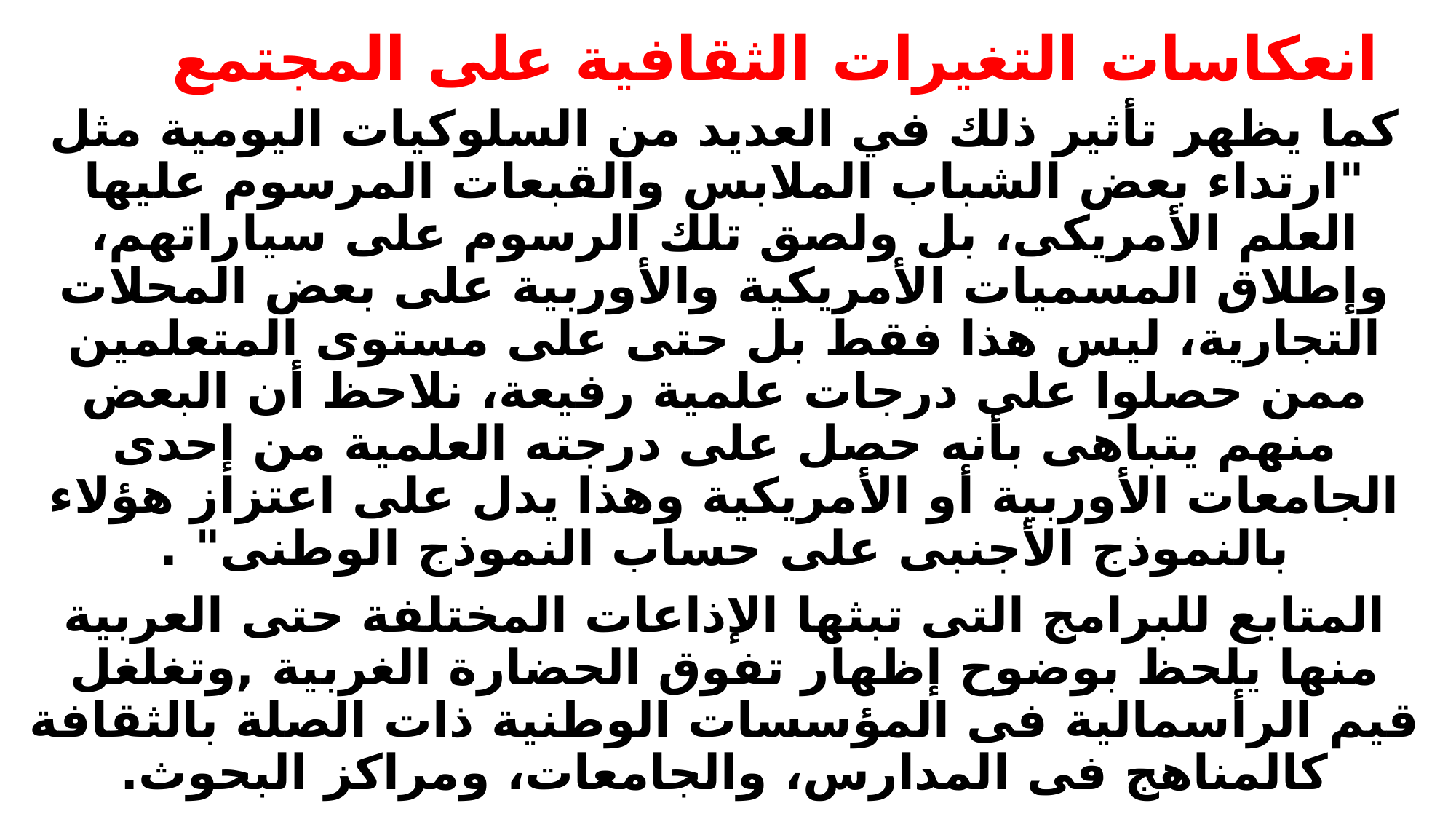

# انعكاسات التغيرات الثقافية على المجتمع
كما يظهر تأثير ذلك في العديد من السلوكيات اليومية مثل "ارتداء بعض الشباب الملابس والقبعات المرسوم عليها العلم الأمريكى، بل ولصق تلك الرسوم على سياراتهم، وإطلاق المسميات الأمريكية والأوربية على بعض المحلات التجارية، ليس هذا فقط بل حتى على مستوى المتعلمين ممن حصلوا على درجات علمية رفيعة، نلاحظ أن البعض منهم يتباهى بأنه حصل على درجته العلمية من إحدى الجامعات الأوربية أو الأمريكية وهذا يدل على اعتزاز هؤلاء بالنموذج الأجنبى على حساب النموذج الوطنى" .
المتابع للبرامج التى تبثها الإذاعات المختلفة حتى العربية منها يلحظ بوضوح إظهار تفوق الحضارة الغربية ,وتغلغل قيم الرأسمالية فى المؤسسات الوطنية ذات الصلة بالثقافة كالمناهج فى المدارس، والجامعات، ومراكز البحوث.
 بالإضافة لما تقدمه المؤسسات من منح وموارد إعلامية وبحوث تجرى عن طريق المؤسسات الرأسمالية، كلها تصب فى إطار ترسيخ تفوق الغربى على ما عداه من الجنسيات الأخرى".